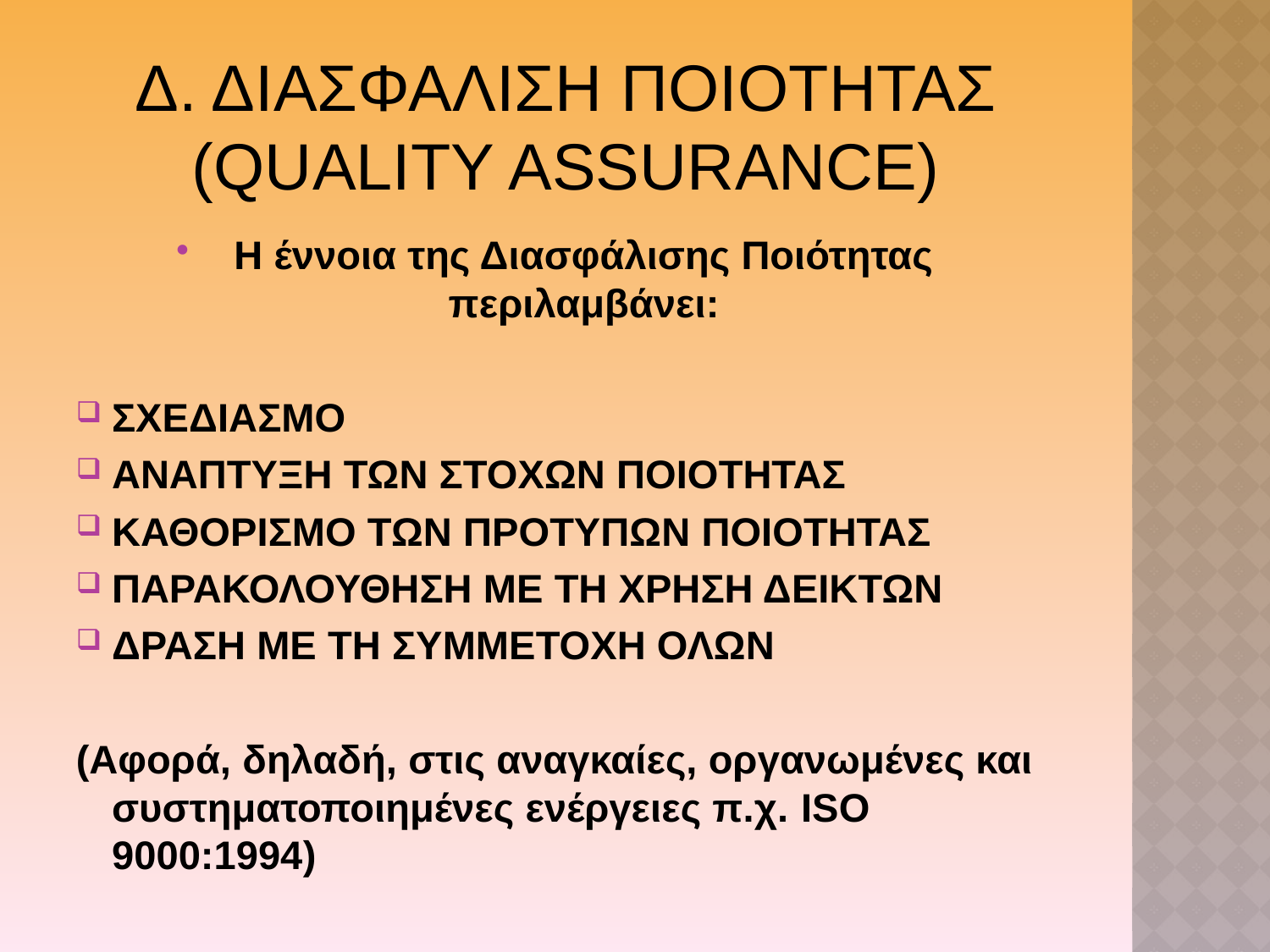

# Δ. ΔΙΑΣΦΑΛΙΣΗ ΠΟΙΟΤΗΤΑΣ (QUALITY ASSURANCE)
Η έννοια της Διασφάλισης Ποιότητας περιλαμβάνει:

ΣΧΕΔΙΑΣΜΟ
ΑΝΑΠΤΥΞΗ ΤΩΝ ΣΤΟΧΩΝ ΠΟΙΟΤΗΤΑΣ
ΚΑΘΟΡΙΣΜΟ ΤΩΝ ΠΡΟΤΥΠΩΝ ΠΟΙΟΤΗΤΑΣ
ΠΑΡΑΚΟΛΟΥΘΗΣΗ ΜΕ ΤΗ ΧΡΗΣΗ ΔΕΙΚΤΩΝ
ΔΡΑΣΗ ΜΕ ΤΗ ΣΥΜΜΕΤΟΧΗ ΟΛΩΝ

(Αφορά, δηλαδή, στις αναγκαίες, οργανωμένες και συστηματοποιημένες ενέργειες π.χ. ISO 9000:1994)